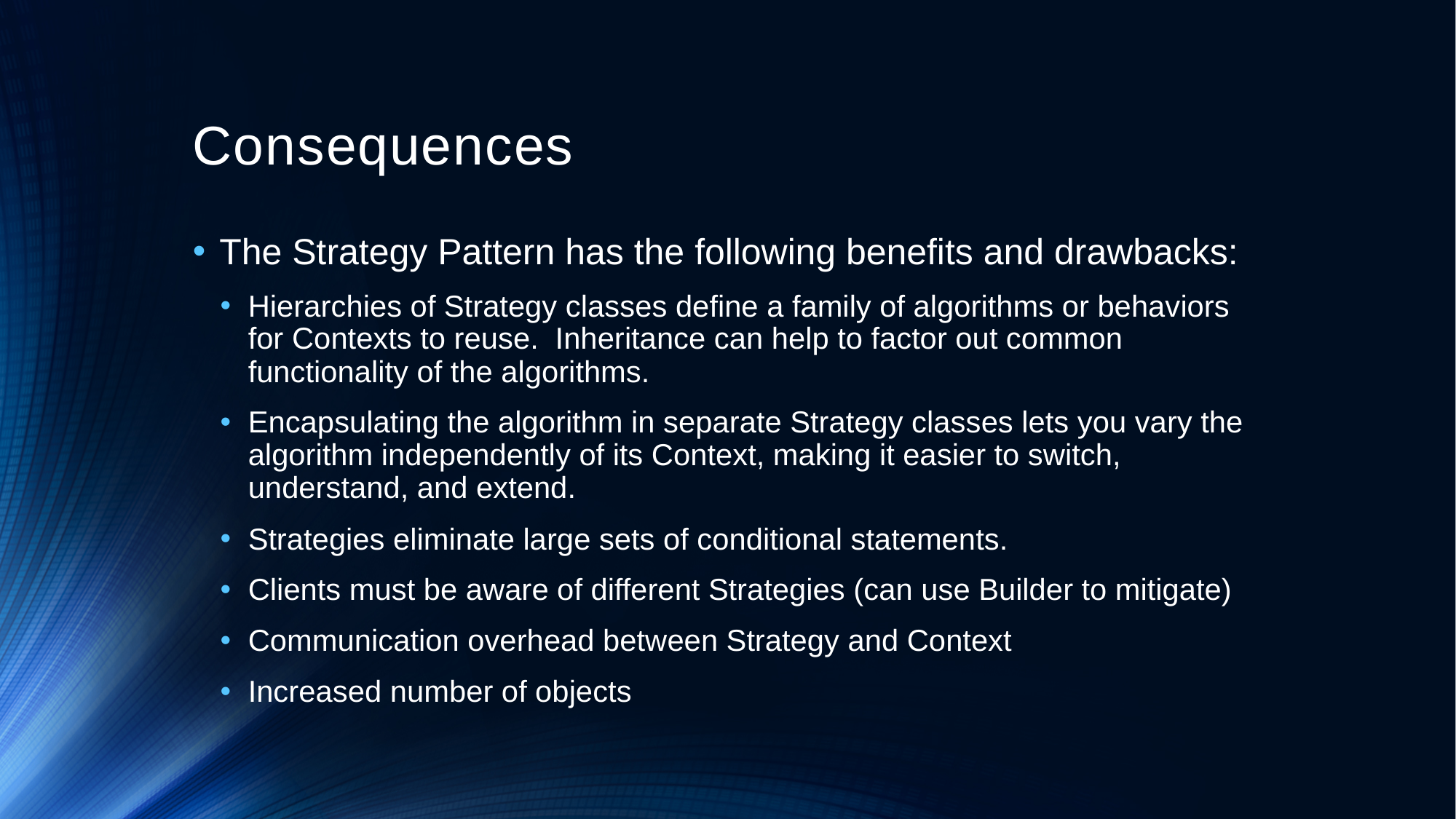

# Consequences
The Strategy Pattern has the following benefits and drawbacks:
Hierarchies of Strategy classes define a family of algorithms or behaviors for Contexts to reuse.  Inheritance can help to factor out common functionality of the algorithms.
Encapsulating the algorithm in separate Strategy classes lets you vary the algorithm independently of its Context, making it easier to switch, understand, and extend.
Strategies eliminate large sets of conditional statements.
Clients must be aware of different Strategies (can use Builder to mitigate)
Communication overhead between Strategy and Context
Increased number of objects